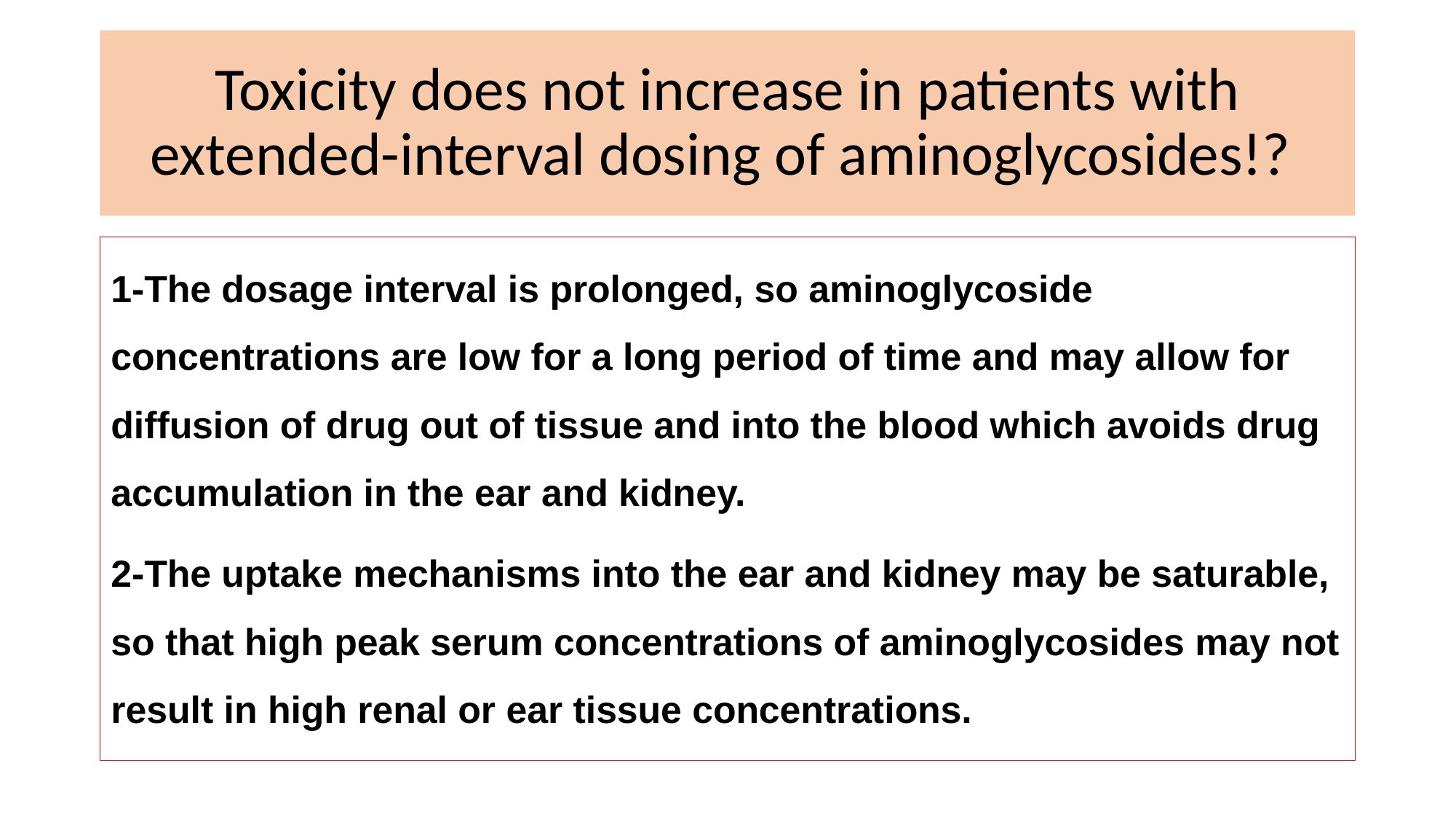

# Toxicity does not increase in patients with extended-interval dosing of aminoglycosides!?
1-The dosage interval is prolonged, so aminoglycoside concentrations are low for a long period of time and may allow for diffusion of drug out of tissue and into the blood which avoids drug accumulation in the ear and kidney.
2-The uptake mechanisms into the ear and kidney may be saturable, so that high peak serum concentrations of aminoglycosides may not result in high renal or ear tissue concentrations.